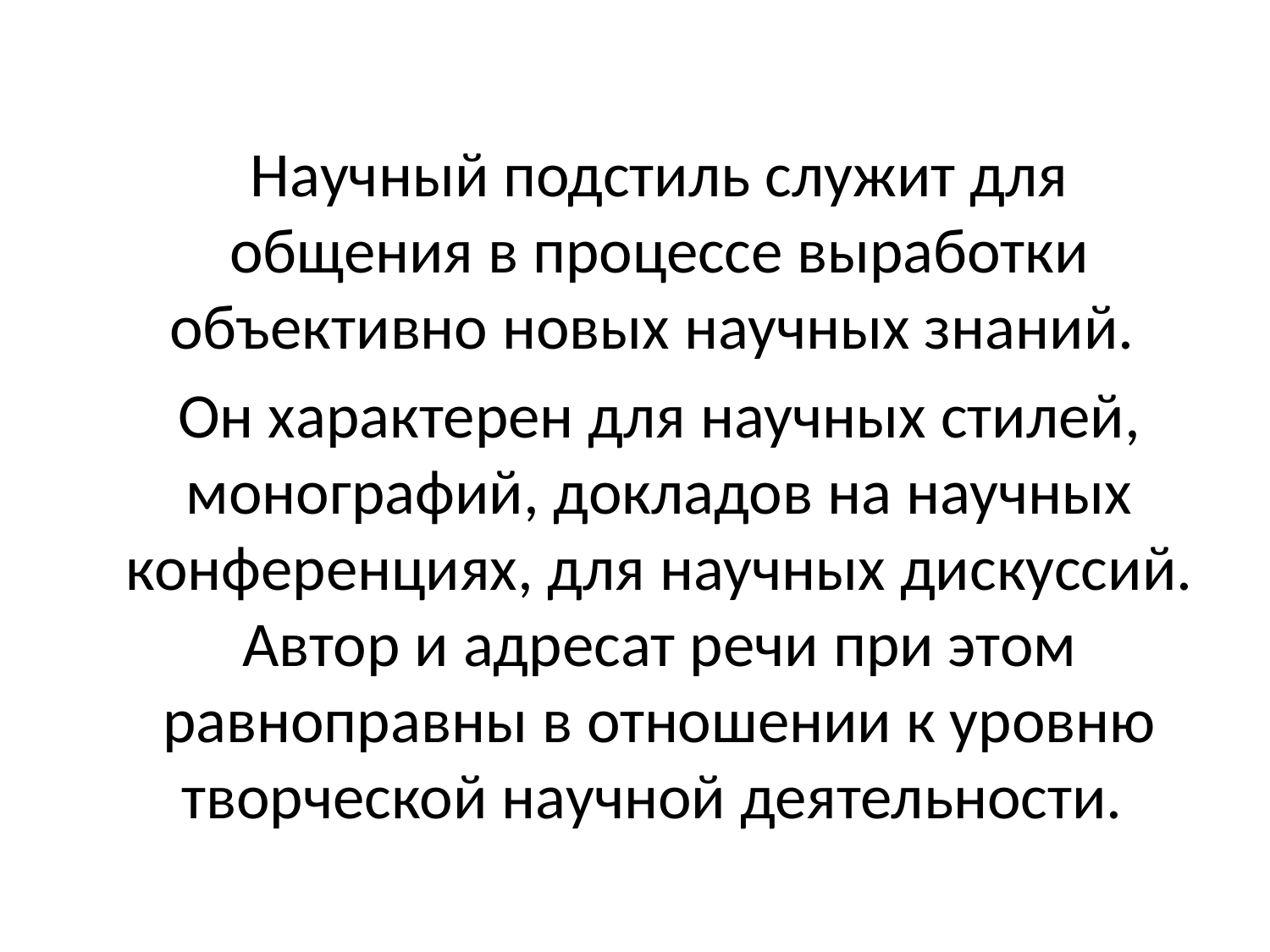

Научный подстиль служит для общения в процессе выработки объективно новых научных знаний.
	Он характерен для научных стилей, монографий, докладов на научных конференциях, для научных дискуссий. Автор и адресат речи при этом равноправны в отношении к уровню творческой научной деятельности.